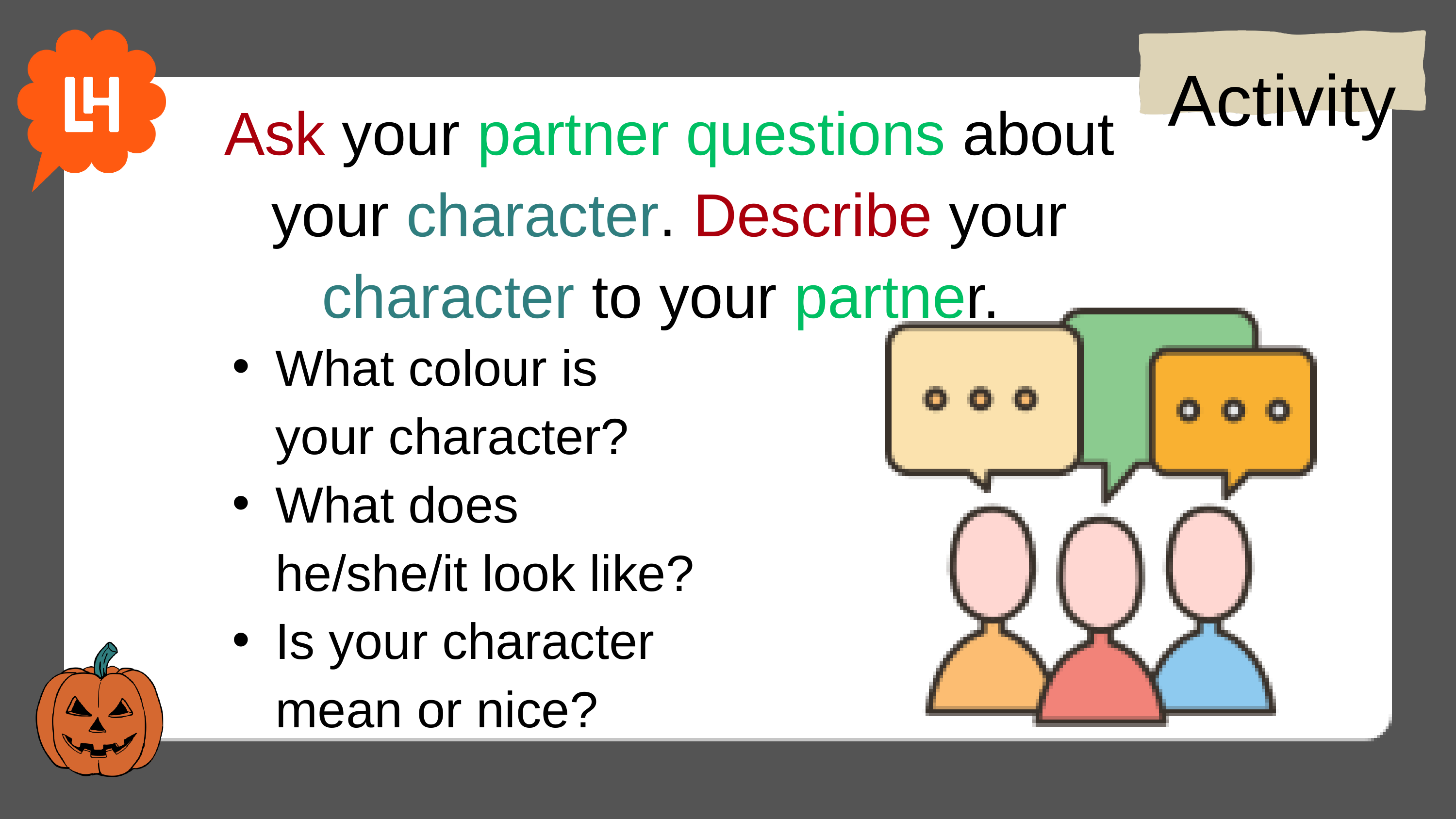

Activity

Ask your partner questions about your character. Describe your character to your partner.

What colour is your character?
What does he/she/it look like?
Is your character mean or nice?